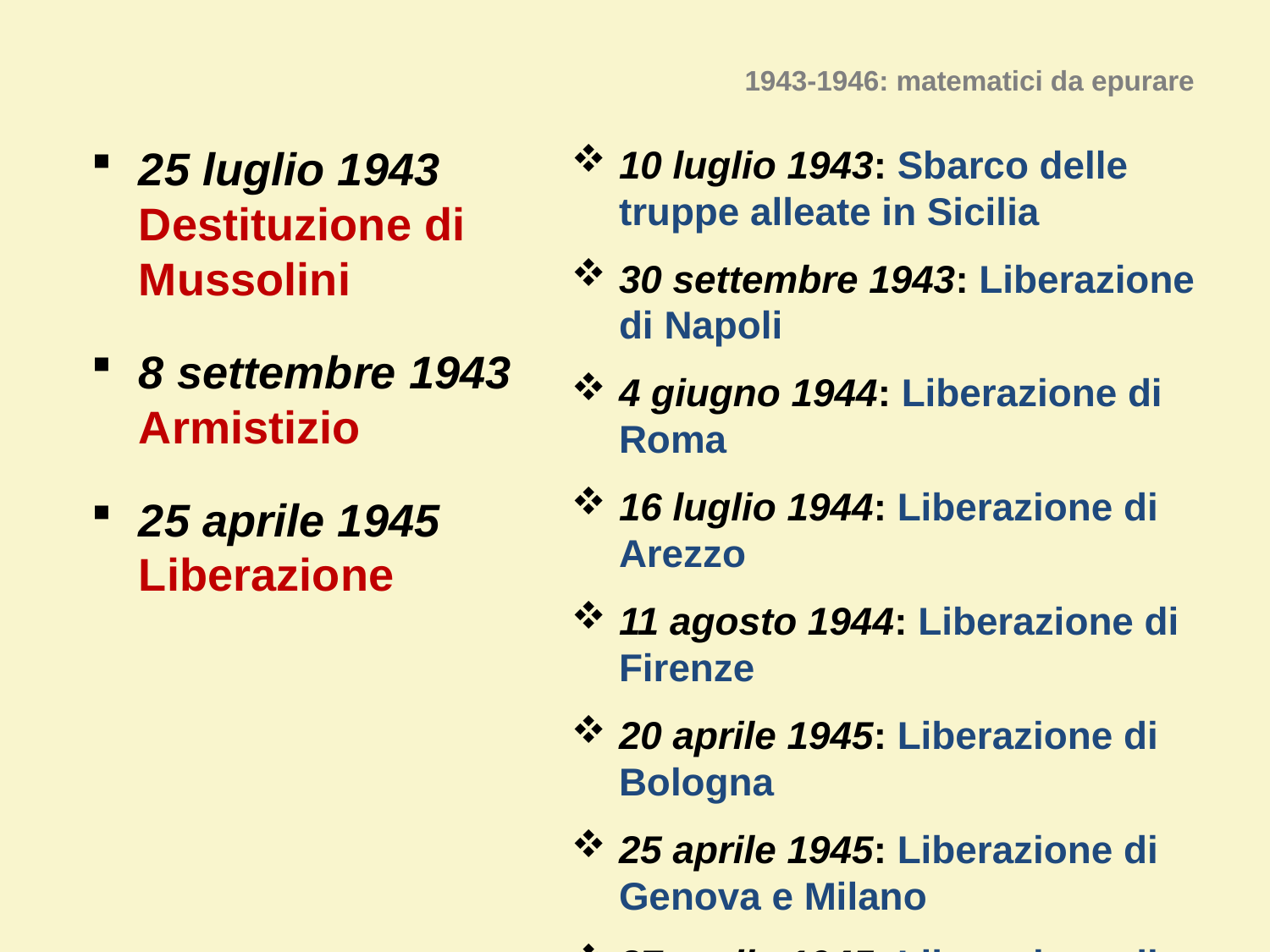

# 1943-1946: matematici da epurare
25 luglio 1943 Destituzione di Mussolini

8 settembre 1943 Armistizio

25 aprile 1945 Liberazione
10 luglio 1943: Sbarco delle truppe alleate in Sicilia

30 settembre 1943: Liberazione di Napoli

4 giugno 1944: Liberazione di Roma

16 luglio 1944: Liberazione di Arezzo

11 agosto 1944: Liberazione di Firenze

20 aprile 1945: Liberazione di Bologna

25 aprile 1945: Liberazione di Genova e Milano

27 aprile 1945: Liberazione di Torino